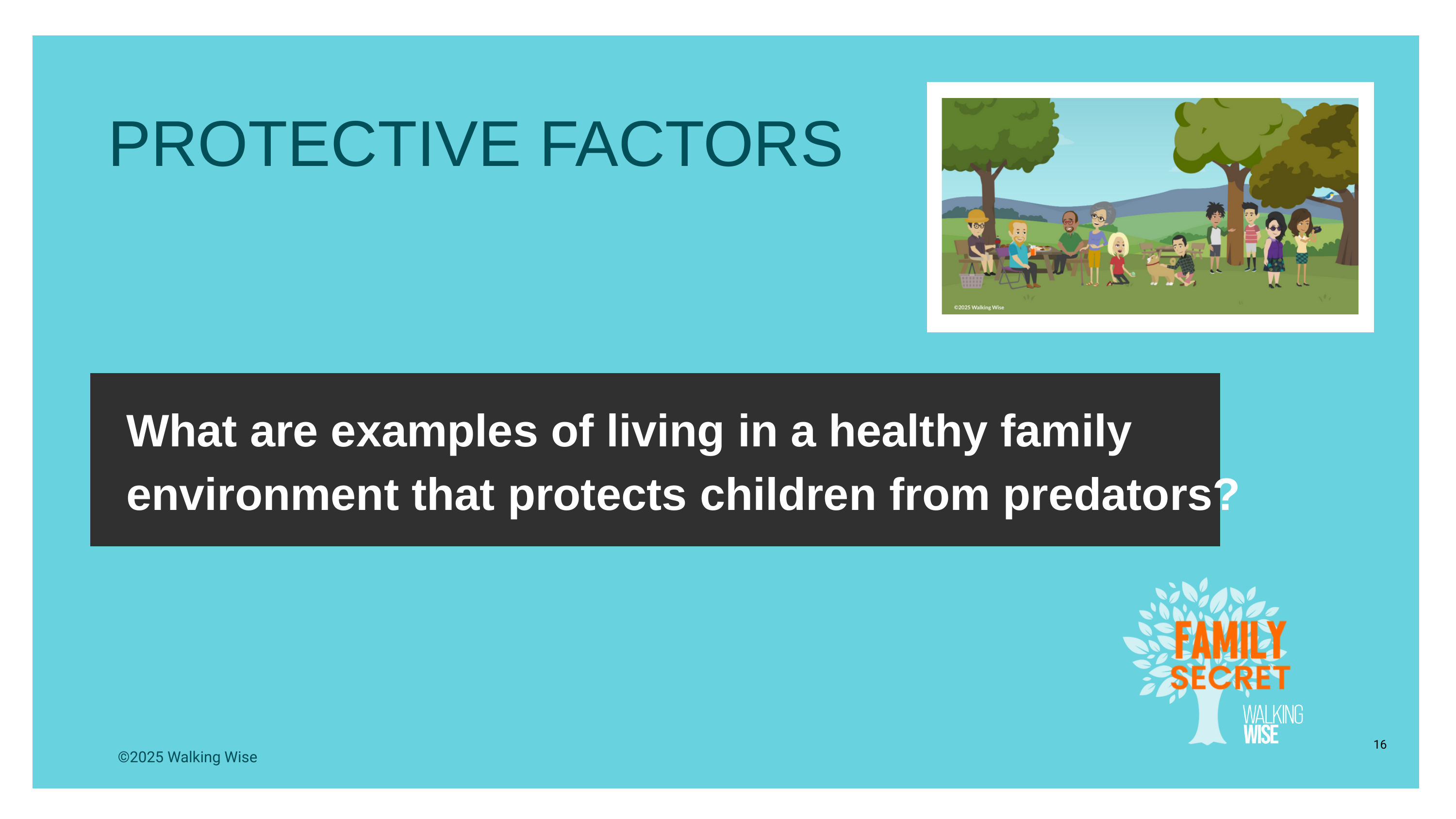

PROTECTIVE FACTORS

What are examples of living in a healthy family environment that protects children from predators?

16
©2025 Walking Wise